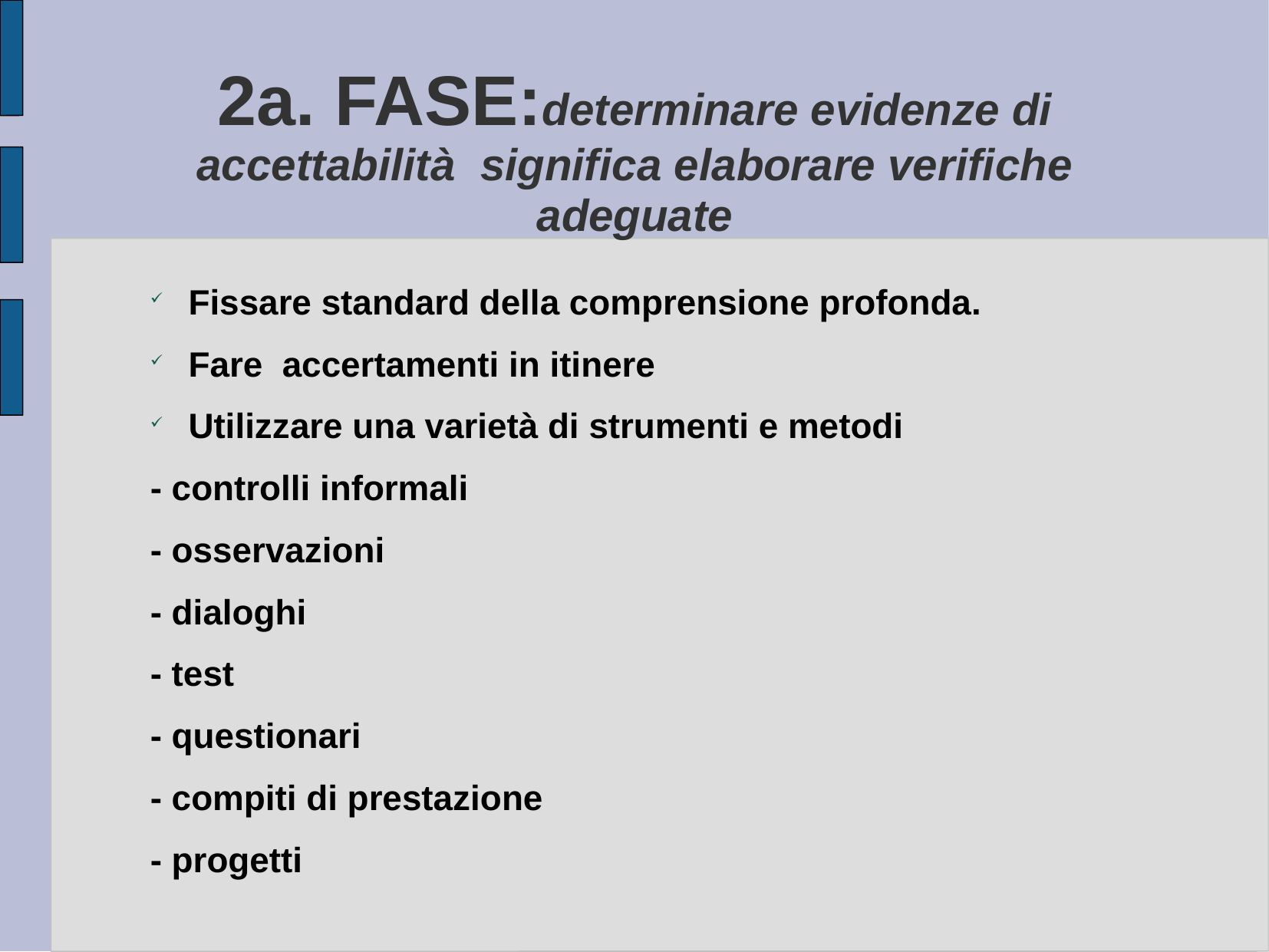

# 2a. FASE:determinare evidenze di accettabilità  significa elaborare verifiche adeguate
Fissare standard della comprensione profonda.
Fare  accertamenti in itinere
Utilizzare una varietà di strumenti e metodi
- controlli informali
- osservazioni
- dialoghi
- test
- questionari
- compiti di prestazione
- progetti